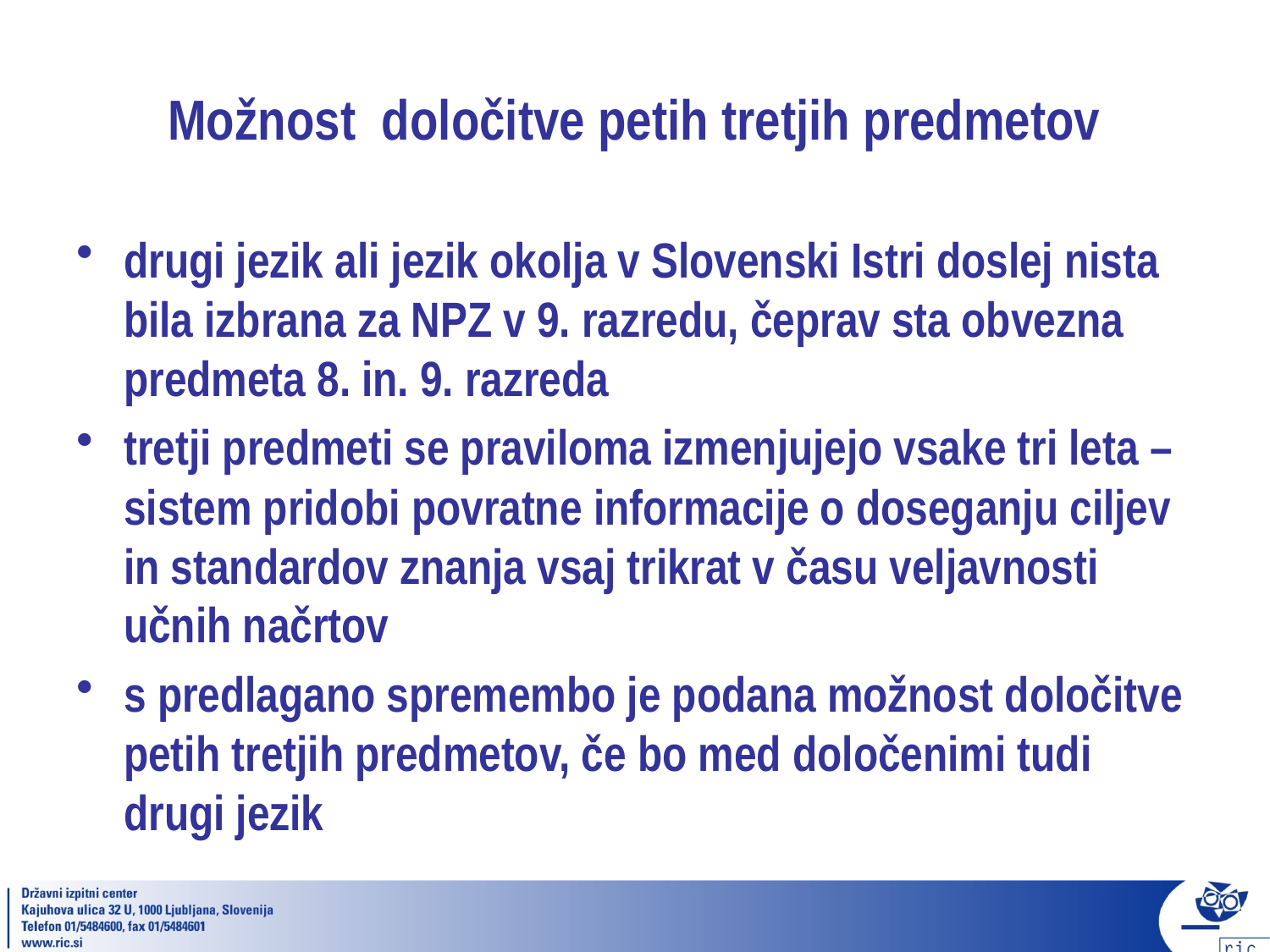

# Možnost  določitve petih tretjih predmetov
drugi jezik ali jezik okolja v Slovenski Istri doslej nista bila izbrana za NPZ v 9. razredu, čeprav sta obvezna predmeta 8. in. 9. razreda
tretji predmeti se praviloma izmenjujejo vsake tri leta – sistem pridobi povratne informacije o doseganju ciljev in standardov znanja vsaj trikrat v času veljavnosti učnih načrtov
s predlagano spremembo je podana možnost določitve petih tretjih predmetov, če bo med določenimi tudi drugi jezik